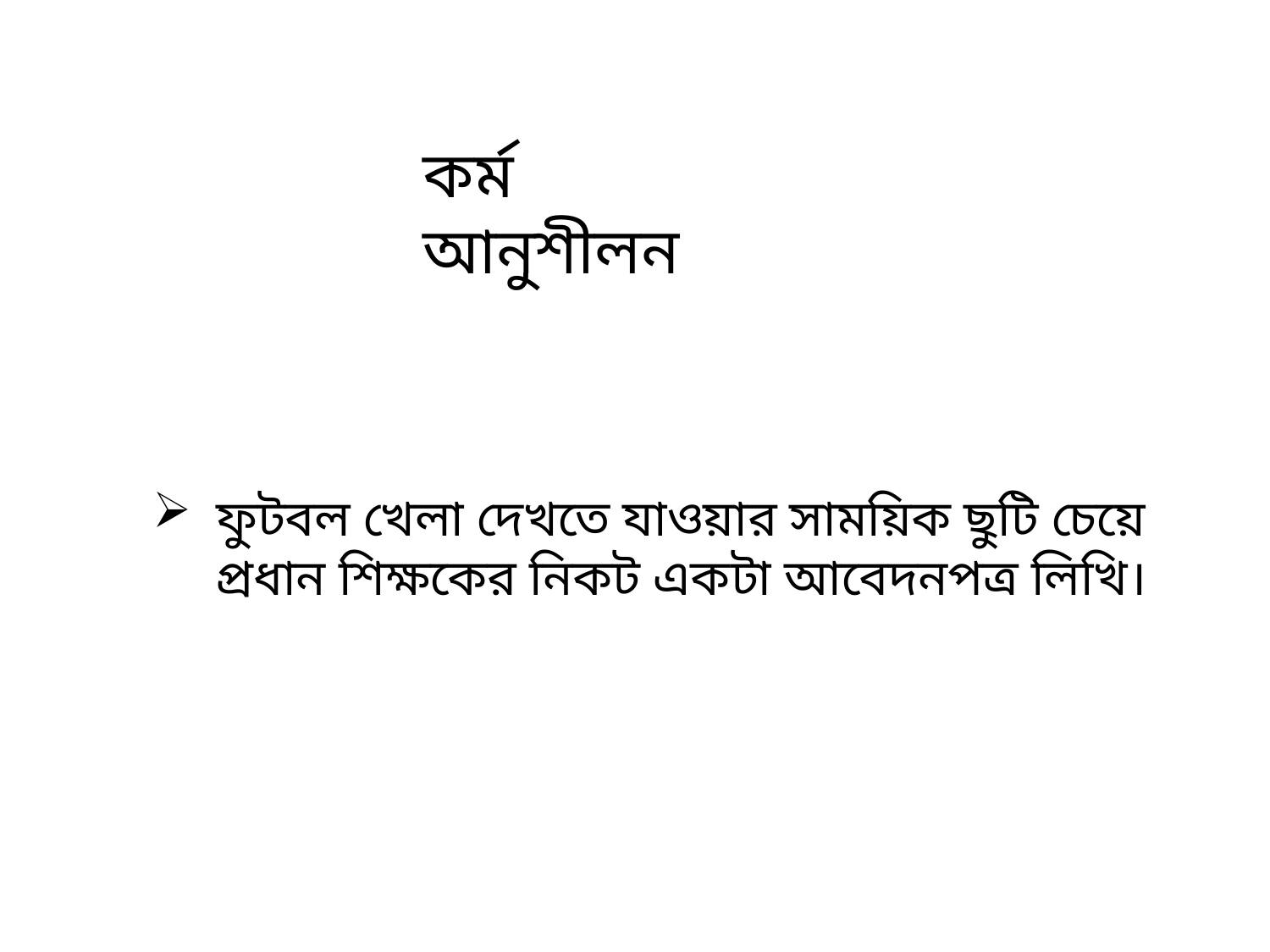

কর্ম আনুশীলন
ফুটবল খেলা দেখতে যাওয়ার সাময়িক ছুটি চেয়ে প্রধান শিক্ষকের নিকট একটা আবেদনপত্র লিখি।